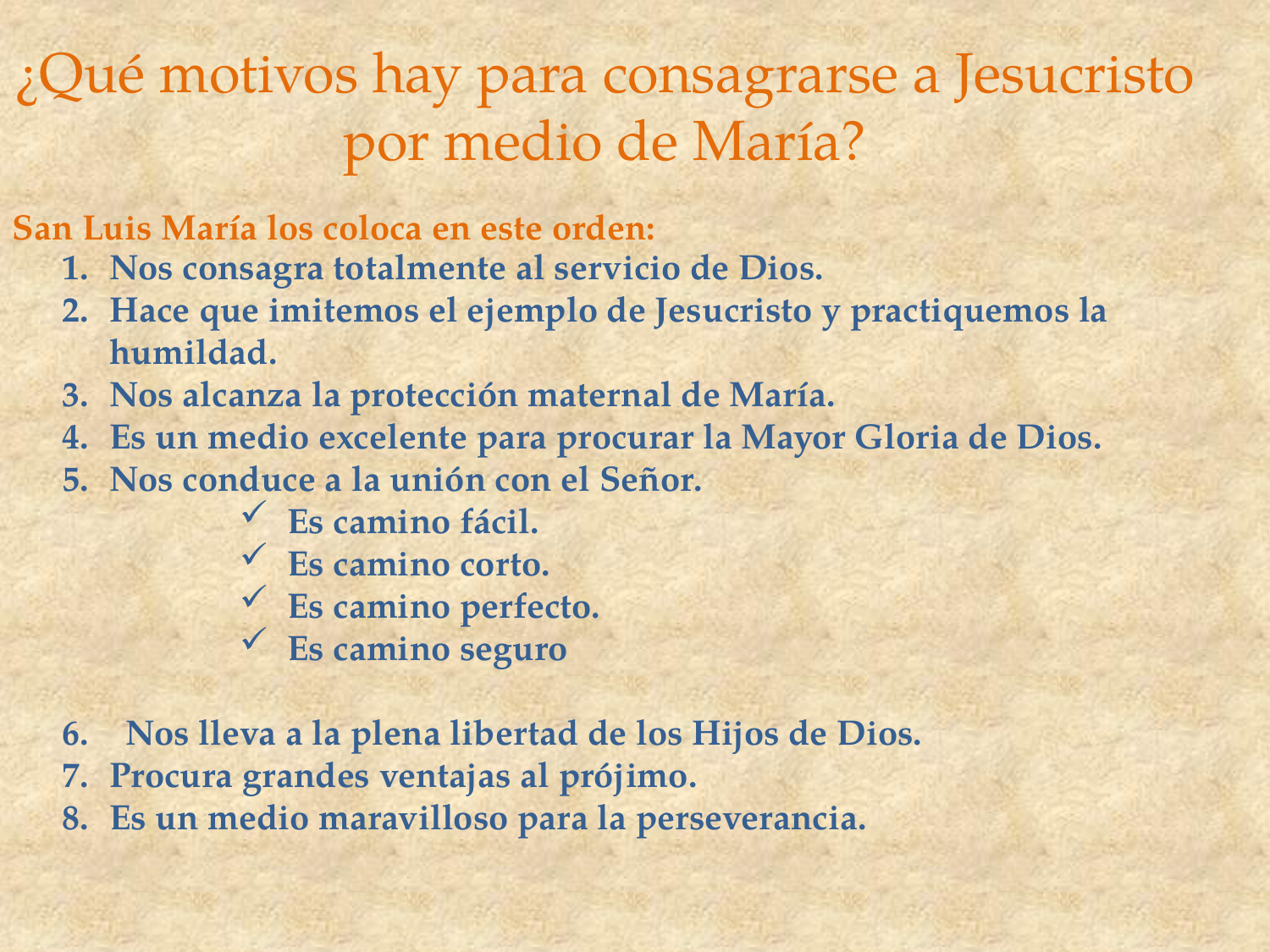

¿Qué motivos hay para consagrarse a Jesucristo por medio de María?
San Luis María los coloca en este orden:
Nos consagra totalmente al servicio de Dios.
Hace que imitemos el ejemplo de Jesucristo y practiquemos la humildad.
Nos alcanza la protección maternal de María.
Es un medio excelente para procurar la Mayor Gloria de Dios.
Nos conduce a la unión con el Señor.
Es camino fácil.
Es camino corto.
Es camino perfecto.
Es camino seguro

Nos lleva a la plena libertad de los Hijos de Dios.
Procura grandes ventajas al prójimo.
Es un medio maravilloso para la perseverancia.